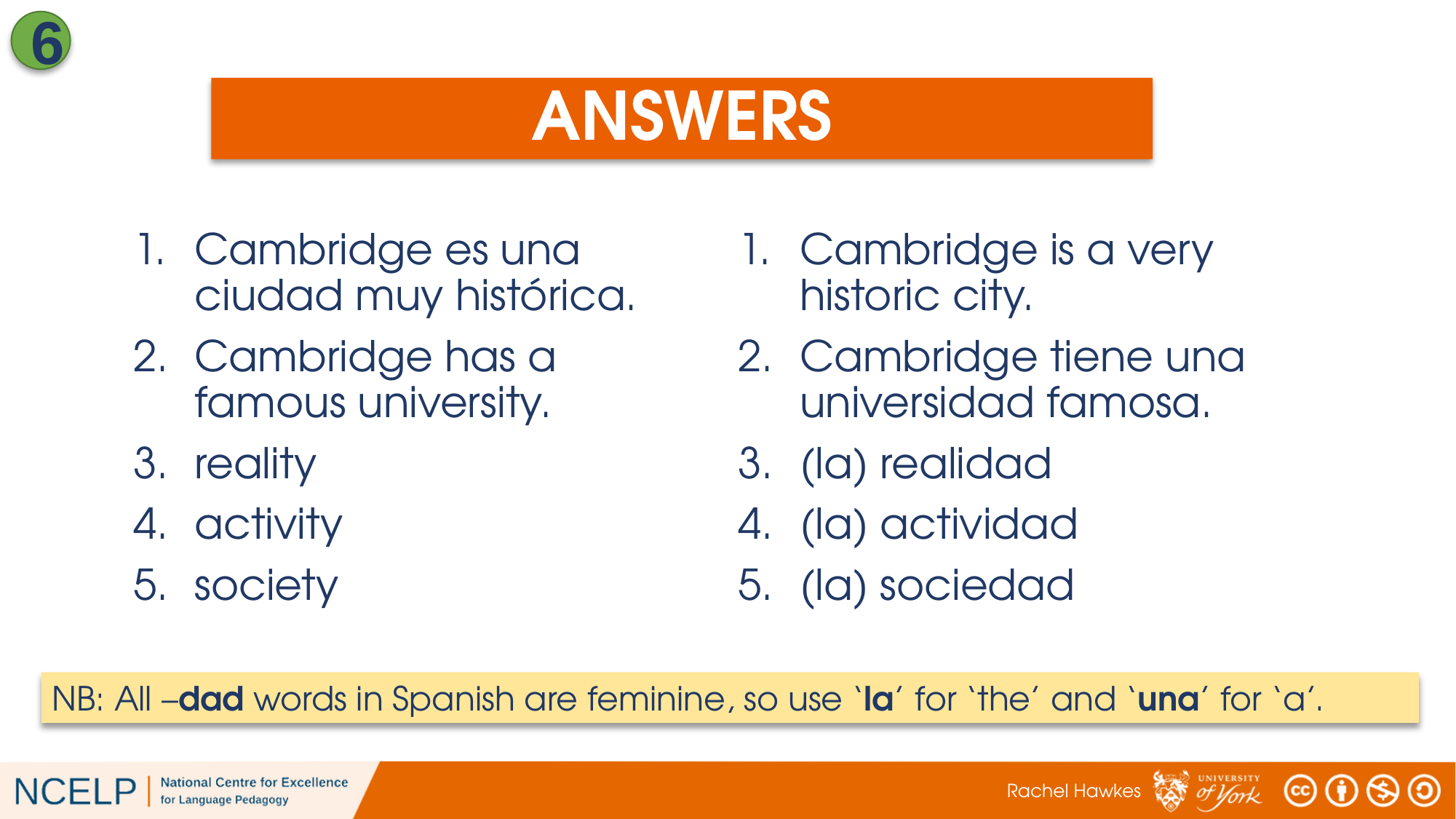

6
ANSWERS
Cambridge es una ciudad muy histórica.
Cambridge has a famous university.
reality
activity
society

Cambridge is a very historic city.
Cambridge tiene una universidad famosa.
(la) realidad
(la) actividad
(la) sociedad
NB: All –dad words in Spanish are feminine, so use ‘la’ for ‘the’ and ‘una’ for ‘a’.
Rachel Hawkes